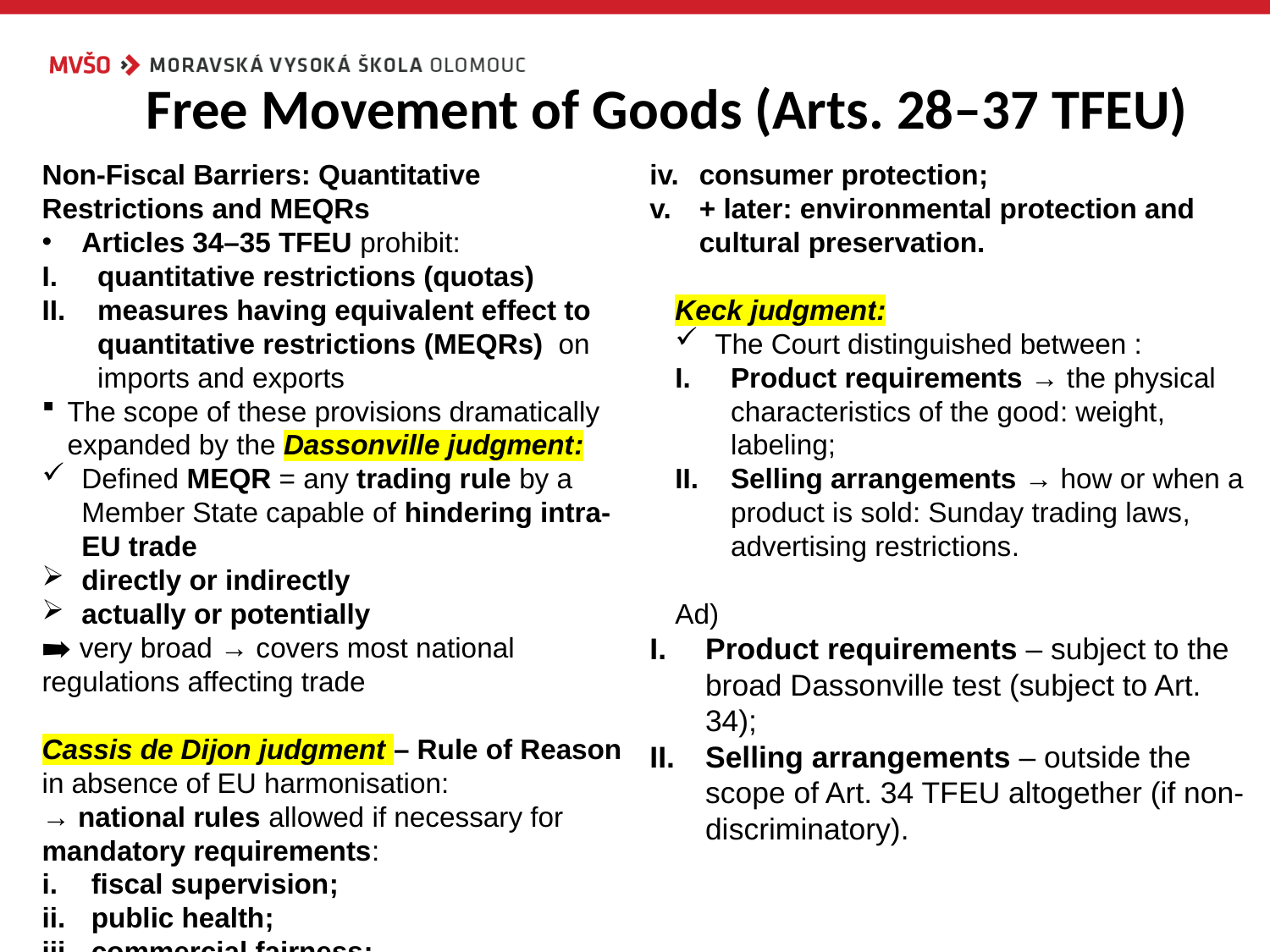

# Free Movement of Goods (Arts. 28–37 TFEU)
Non-Fiscal Barriers: Quantitative Restrictions and MEQRs
Articles 34–35 TFEU prohibit:
quantitative restrictions (quotas)
measures having equivalent effect to quantitative restrictions (MEQRs)  on imports and exports
The scope of these provisions dramatically expanded by the Dassonville judgment:
Defined MEQR = any trading rule by a Member State capable of hindering intra-EU trade
directly or indirectly
actually or potentially
➡️ very broad → covers most national regulations affecting trade
Cassis de Dijon judgment – Rule of Reason
in absence of EU harmonisation:
→ national rules allowed if necessary for mandatory requirements:
fiscal supervision;
public health;
commercial fairness;
consumer protection;
+ later: environmental protection and cultural preservation.

Keck judgment:
The Court distinguished between :
Product requirements → the physical characteristics of the good: weight, labeling;
Selling arrangements → how or when a product is sold: Sunday trading laws, advertising restrictions.

Ad)
Product requirements – subject to the broad Dassonville test (subject to Art. 34);
Selling arrangements – outside the scope of Art. 34 TFEU altogether (if non-discriminatory).